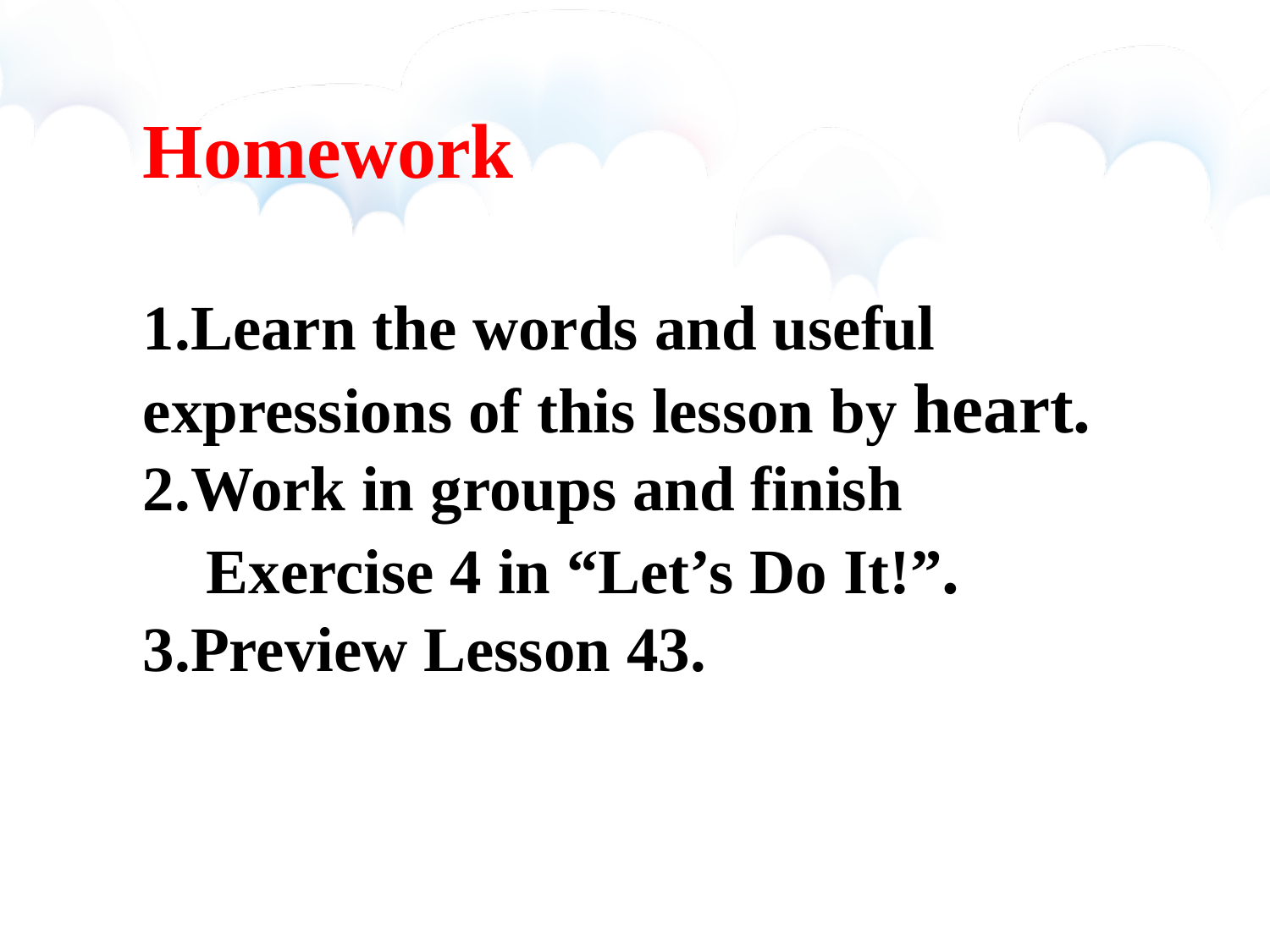

Homework

1.Learn the words and useful        expressions of this lesson by heart.
2.Work in groups and finish
    Exercise 4 in “Let’s Do It!”.
3.Preview Lesson 43.